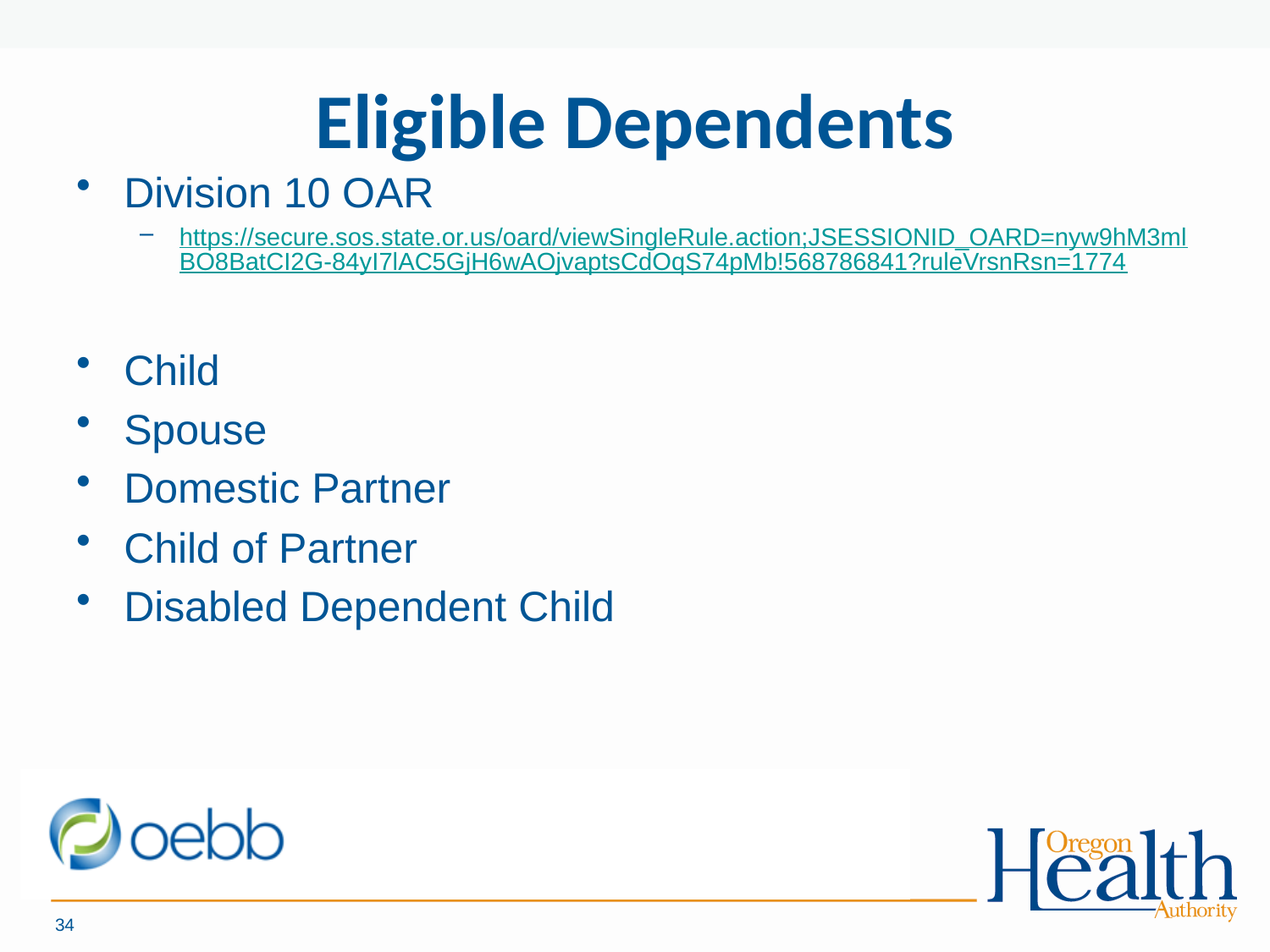

# Eligible Dependents
Division 10 OAR
https://secure.sos.state.or.us/oard/viewSingleRule.action;JSESSIONID_OARD=nyw9hM3mlBO8BatCI2G-84yI7lAC5GjH6wAOjvaptsCdOqS74pMb!568786841?ruleVrsnRsn=1774

Child
Spouse
Domestic Partner
Child of Partner
Disabled Dependent Child
34